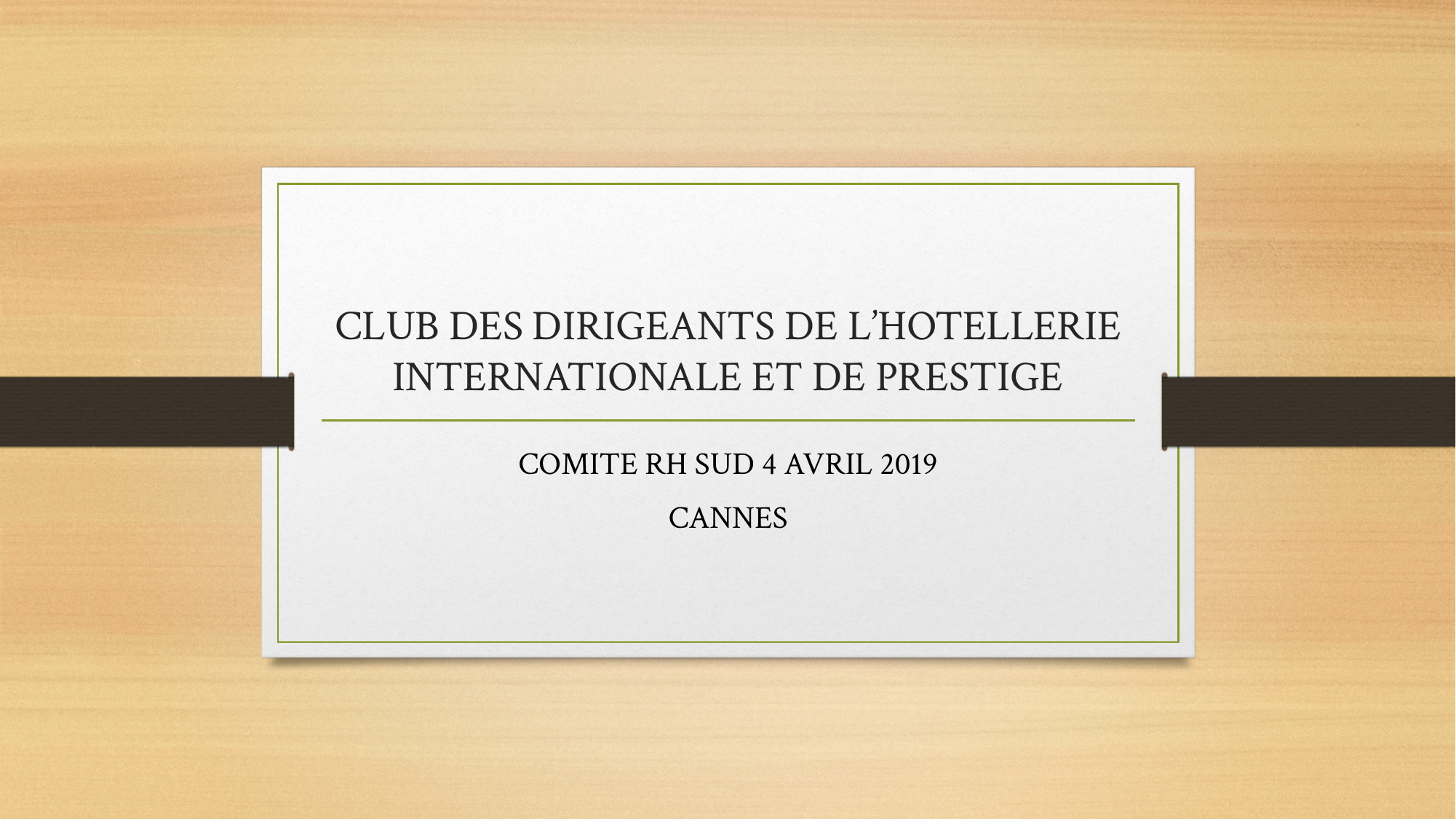

# CLUB DES DIRIGEANTS DE L’HOTELLERIE INTERNATIONALE ET DE PRESTIGE
COMITE RH SUD 4 AVRIL 2019
 CANNES